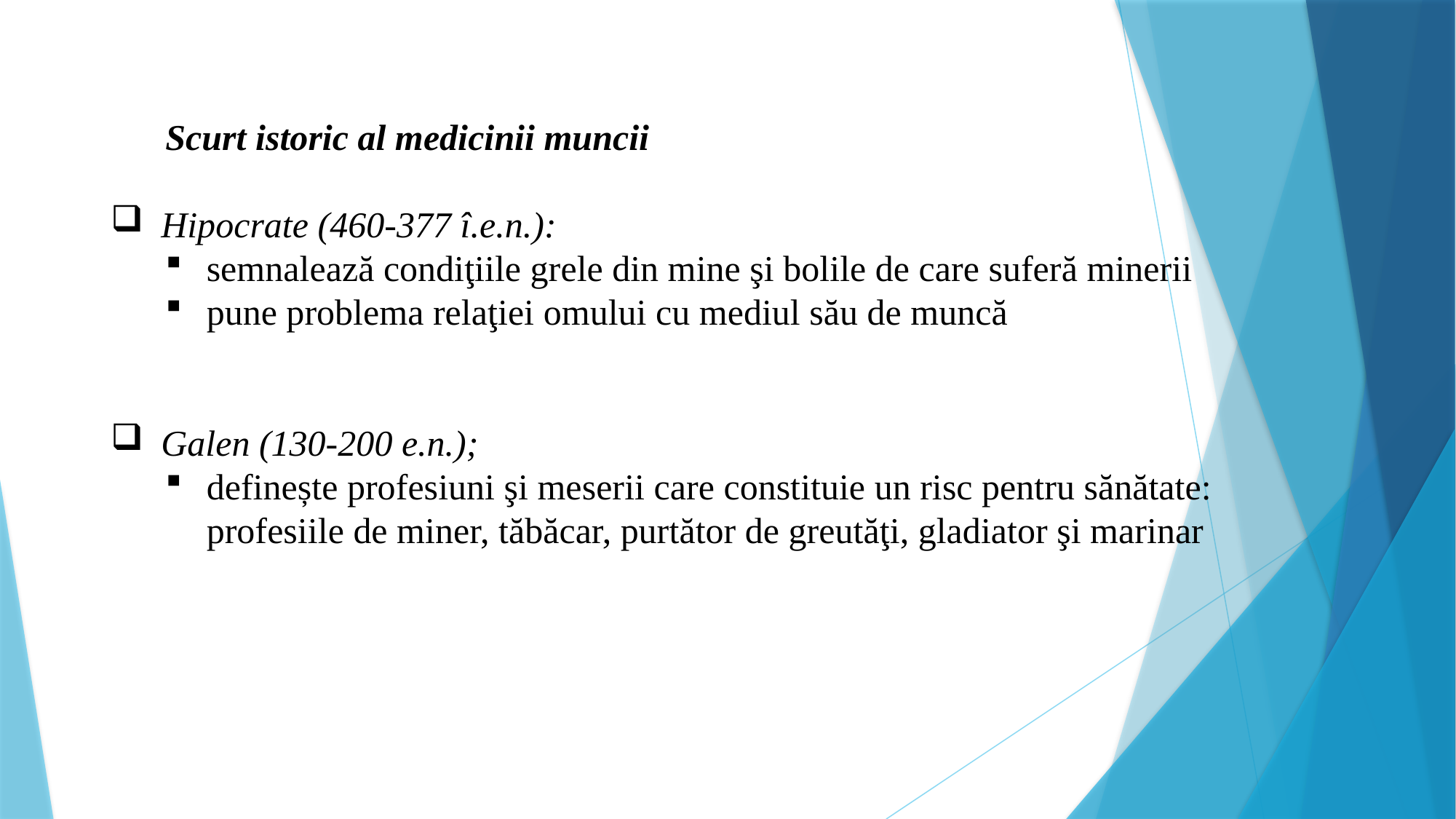

Scurt istoric al medicinii muncii

 Hipocrate (460-377 î.e.n.):
semnalează condiţiile grele din mine şi bolile de care suferă minerii
pune problema relaţiei omului cu mediul său de muncă

 Galen (130-200 e.n.);
definește profesiuni şi meserii care constituie un risc pentru sănătate: profesiile de miner, tăbăcar, purtător de greutăţi, gladiator şi marinar